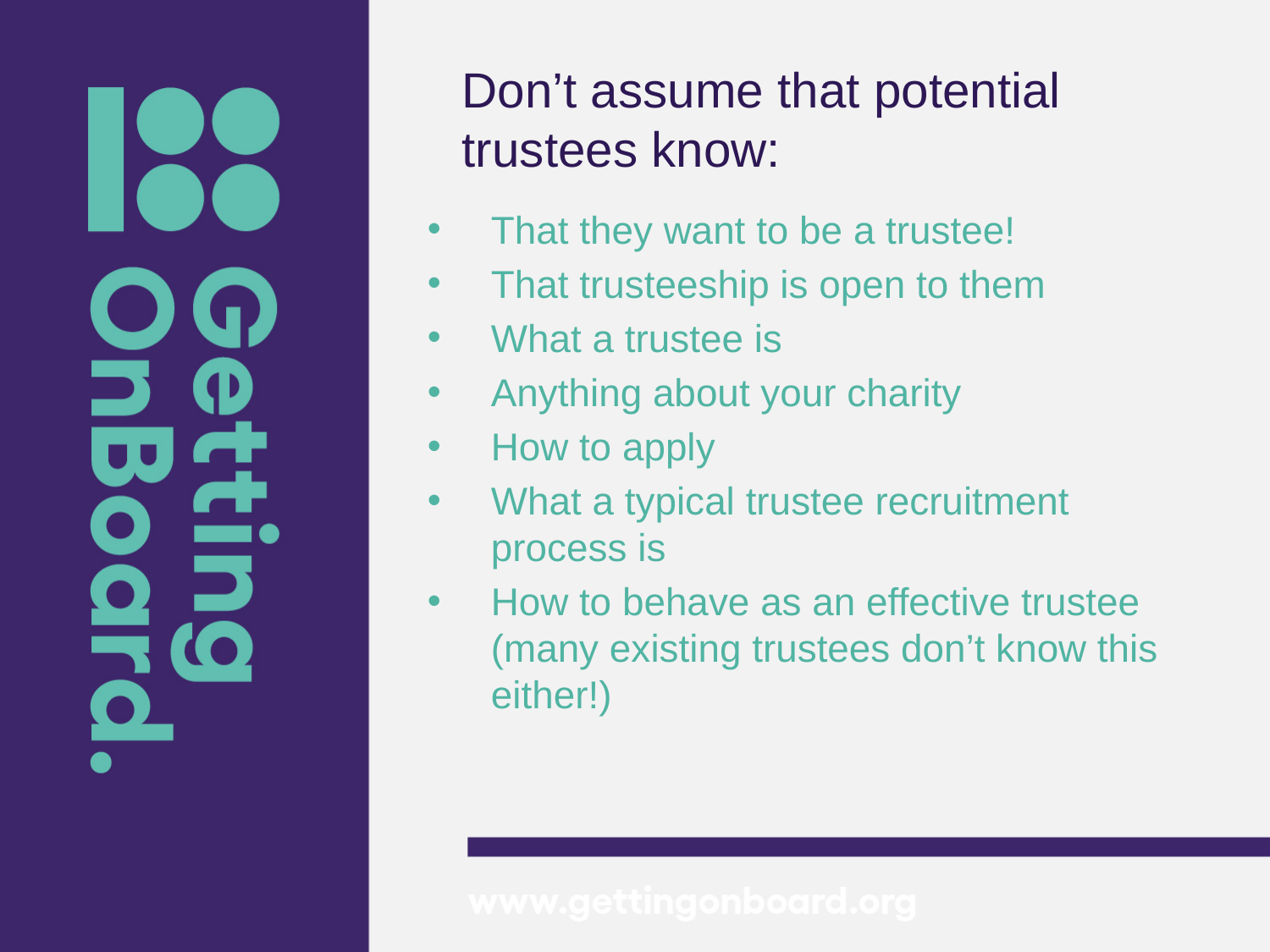

# Don’t assume that potential trustees know:

That they want to be a trustee!
That trusteeship is open to them
What a trustee is
Anything about your charity
How to apply
What a typical trustee recruitment process is
How to behave as an effective trustee (many existing trustees don’t know this either!)